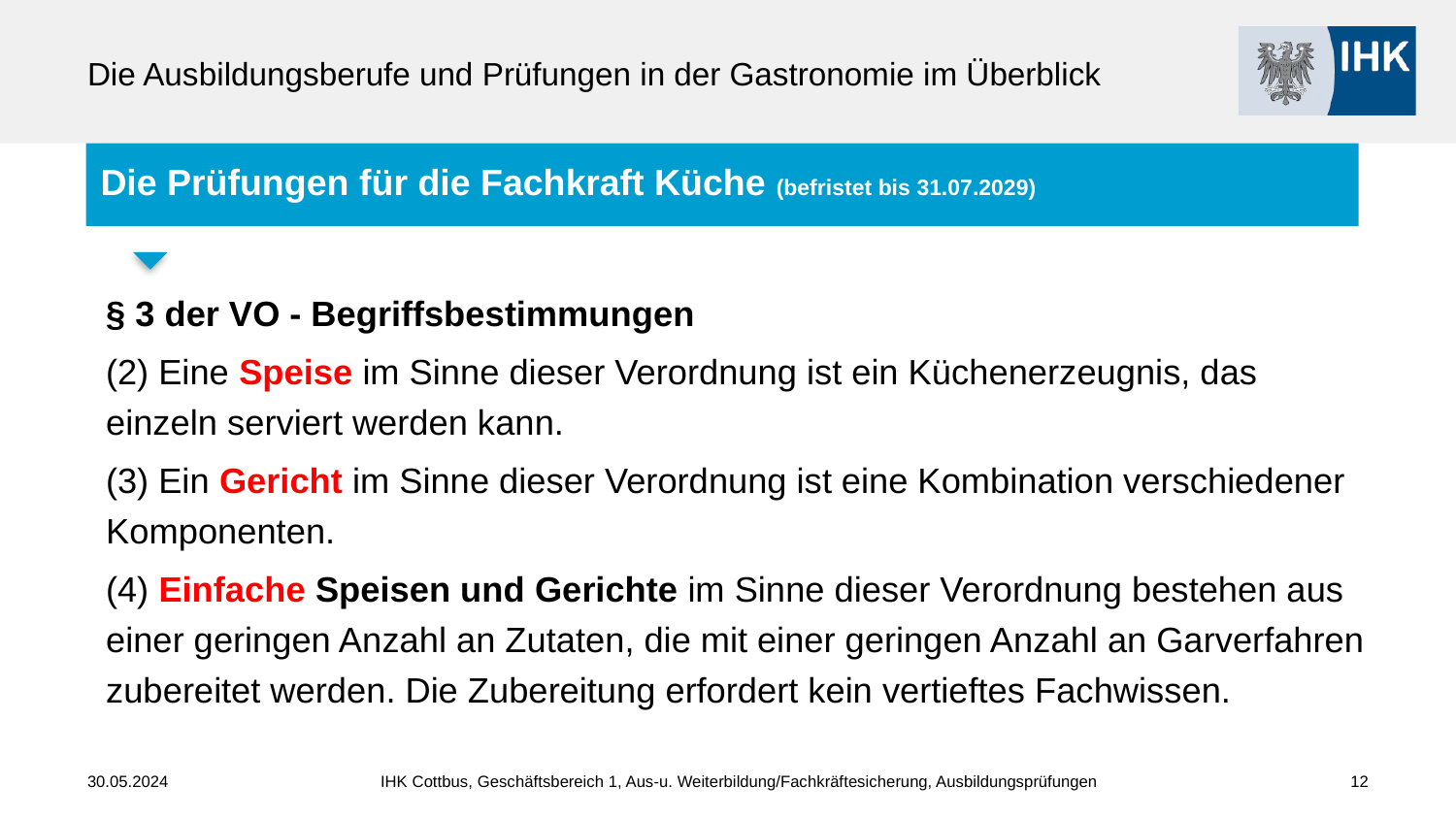

# Die Ausbildungsberufe und Prüfungen in der Gastronomie im Überblick
Die Prüfungen für die Fachkraft Küche (befristet bis 31.07.2029)

§ 3 der VO - Begriffsbestimmungen
(2) Eine Speise im Sinne dieser Verordnung ist ein Küchenerzeugnis, das einzeln serviert werden kann.
(3) Ein Gericht im Sinne dieser Verordnung ist eine Kombination verschiedener Komponenten.
(4) Einfache Speisen und Gerichte im Sinne dieser Verordnung bestehen aus einer geringen Anzahl an Zutaten, die mit einer geringen Anzahl an Garverfahren zubereitet werden. Die Zubereitung erfordert kein vertieftes Fachwissen.
30.05.2024
IHK Cottbus, Geschäftsbereich 1, Aus-u. Weiterbildung/Fachkräftesicherung, Ausbildungsprüfungen
12